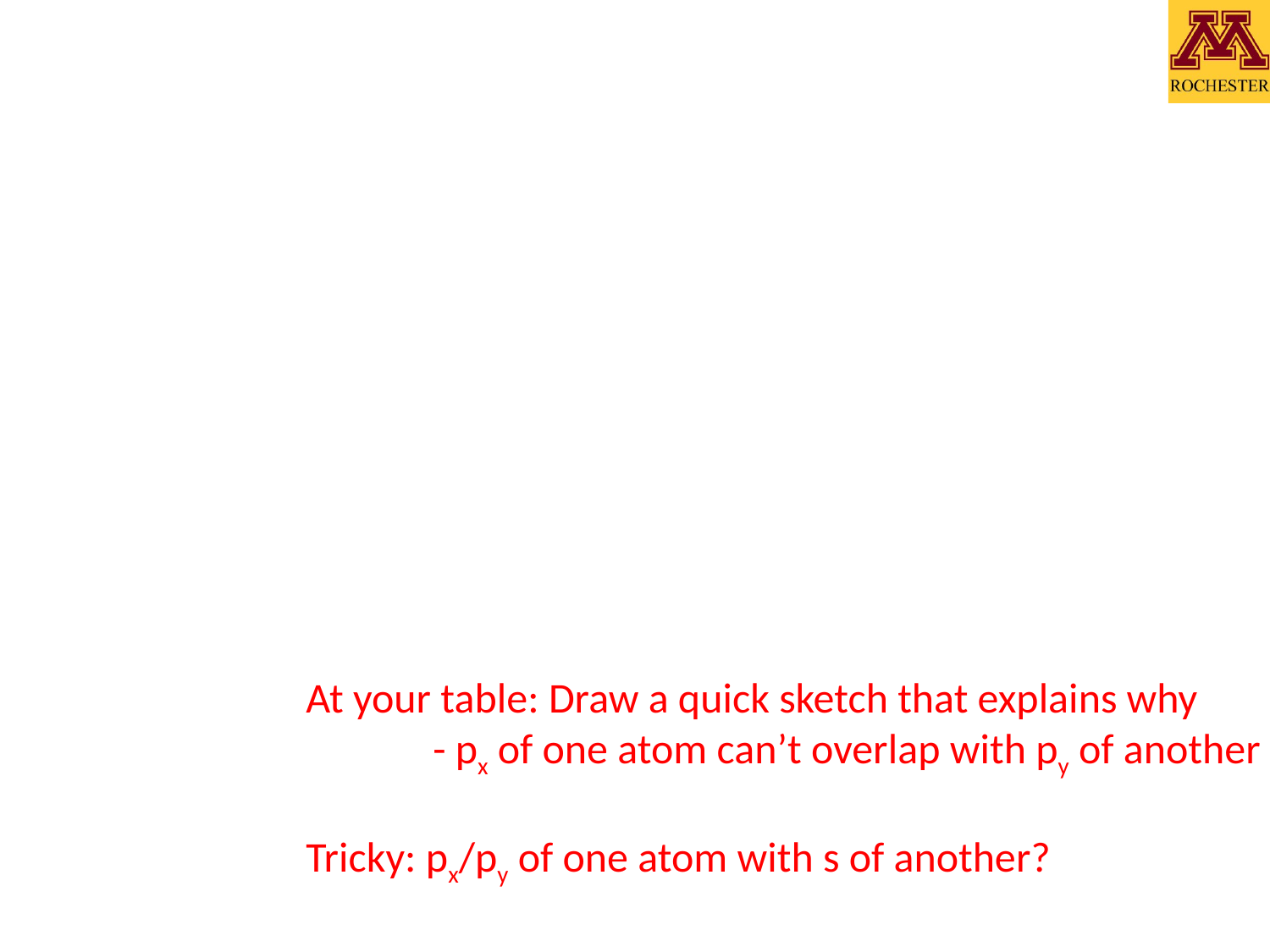

#
At your table: Draw a quick sketch that explains why
	- px of one atom can’t overlap with py of another

Tricky: px/py of one atom with s of another?